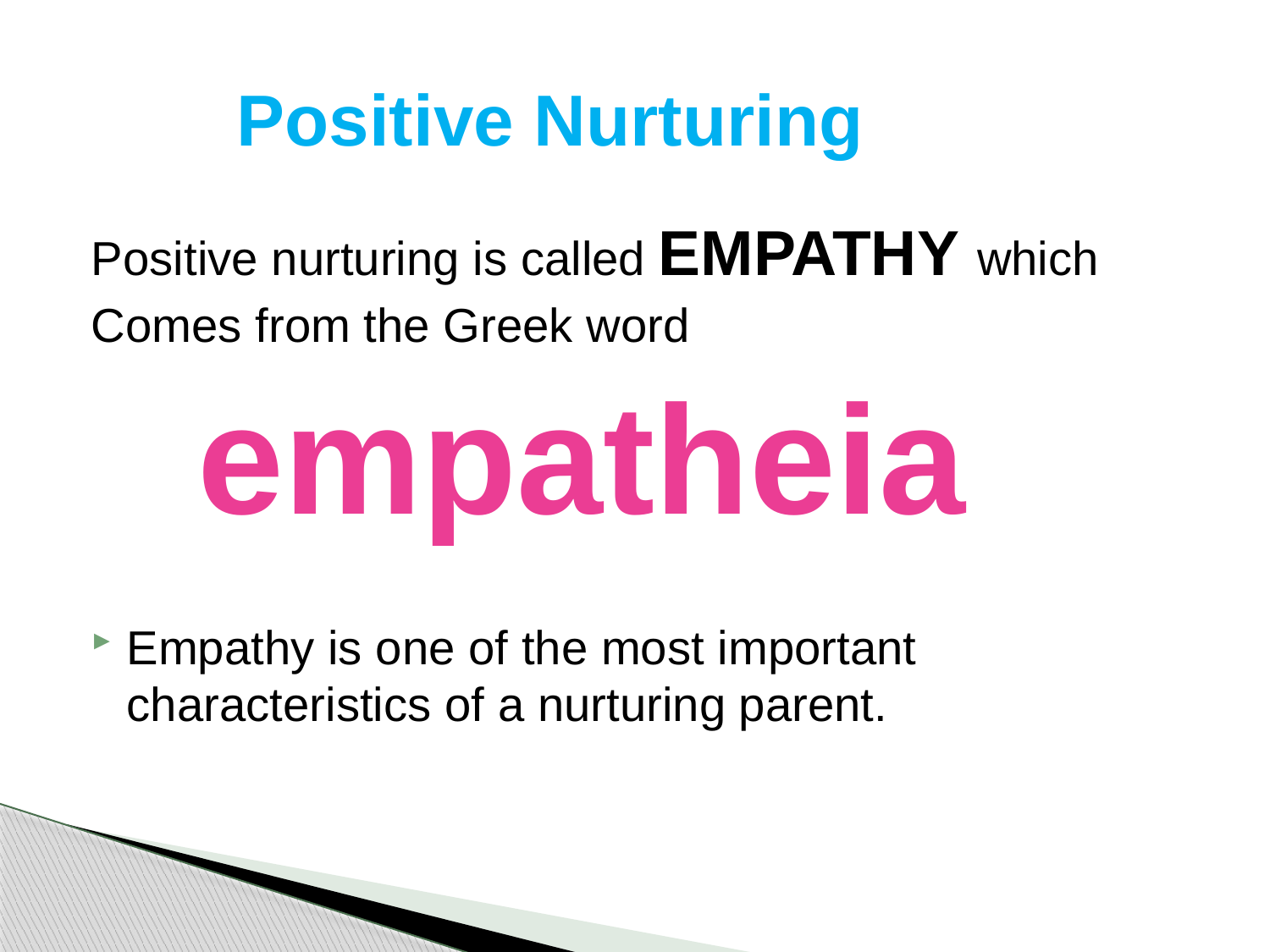

# Positive Nurturing
Positive nurturing is called EMPATHY which
Comes from the Greek word
        empatheia

Empathy is one of the most important characteristics of a nurturing parent.